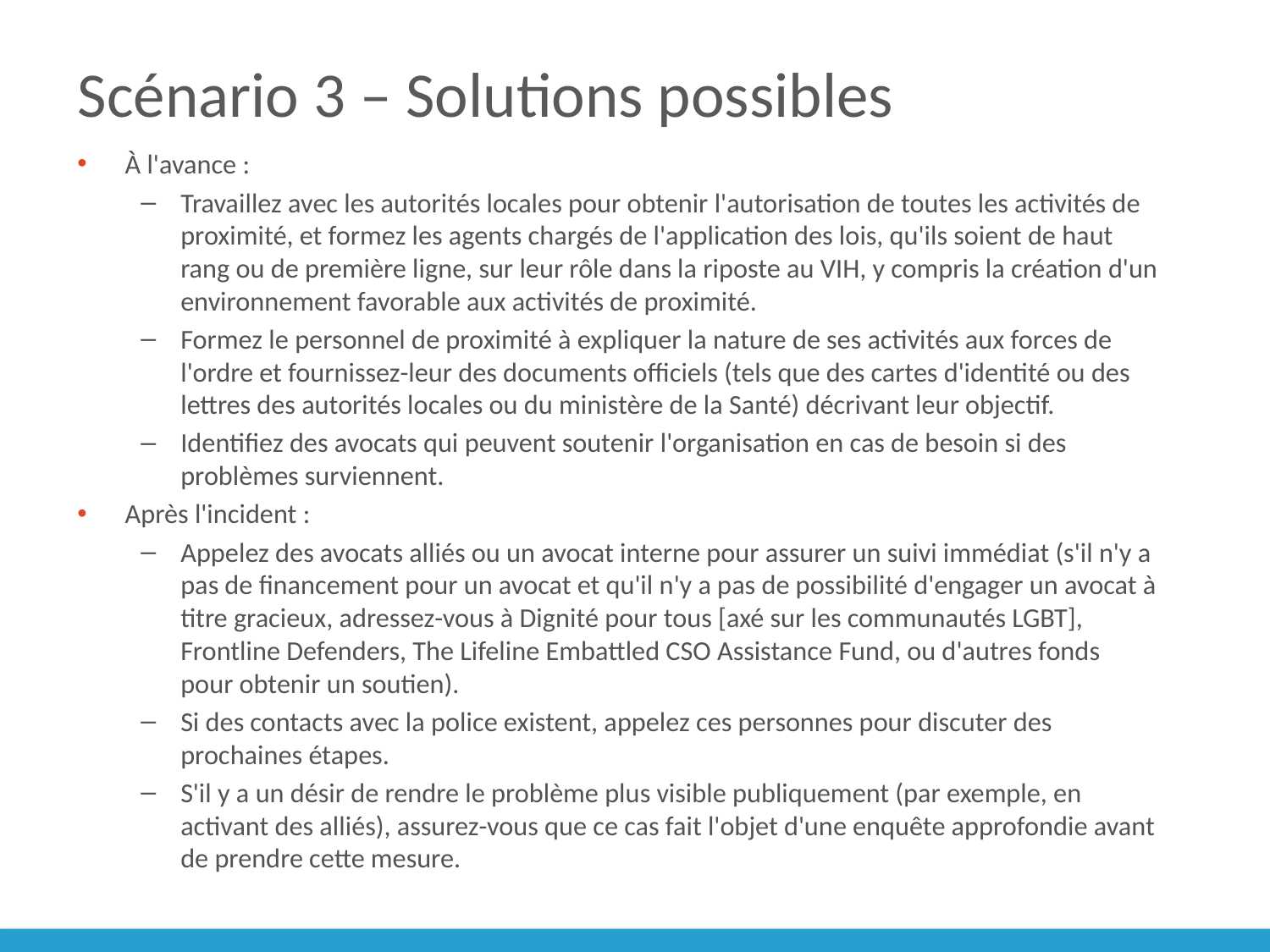

# Scénario 3 – Solutions possibles
À l'avance :
Travaillez avec les autorités locales pour obtenir l'autorisation de toutes les activités de proximité, et formez les agents chargés de l'application des lois, qu'ils soient de haut rang ou de première ligne, sur leur rôle dans la riposte au VIH, y compris la création d'un environnement favorable aux activités de proximité.
Formez le personnel de proximité à expliquer la nature de ses activités aux forces de l'ordre et fournissez-leur des documents officiels (tels que des cartes d'identité ou des lettres des autorités locales ou du ministère de la Santé) décrivant leur objectif.
Identifiez des avocats qui peuvent soutenir l'organisation en cas de besoin si des problèmes surviennent.
Après l'incident :
Appelez des avocats alliés ou un avocat interne pour assurer un suivi immédiat (s'il n'y a pas de financement pour un avocat et qu'il n'y a pas de possibilité d'engager un avocat à titre gracieux, adressez-vous à Dignité pour tous [axé sur les communautés LGBT], Frontline Defenders, The Lifeline Embattled CSO Assistance Fund, ou d'autres fonds pour obtenir un soutien).
Si des contacts avec la police existent, appelez ces personnes pour discuter des prochaines étapes.
S'il y a un désir de rendre le problème plus visible publiquement (par exemple, en activant des alliés), assurez-vous que ce cas fait l'objet d'une enquête approfondie avant de prendre cette mesure.